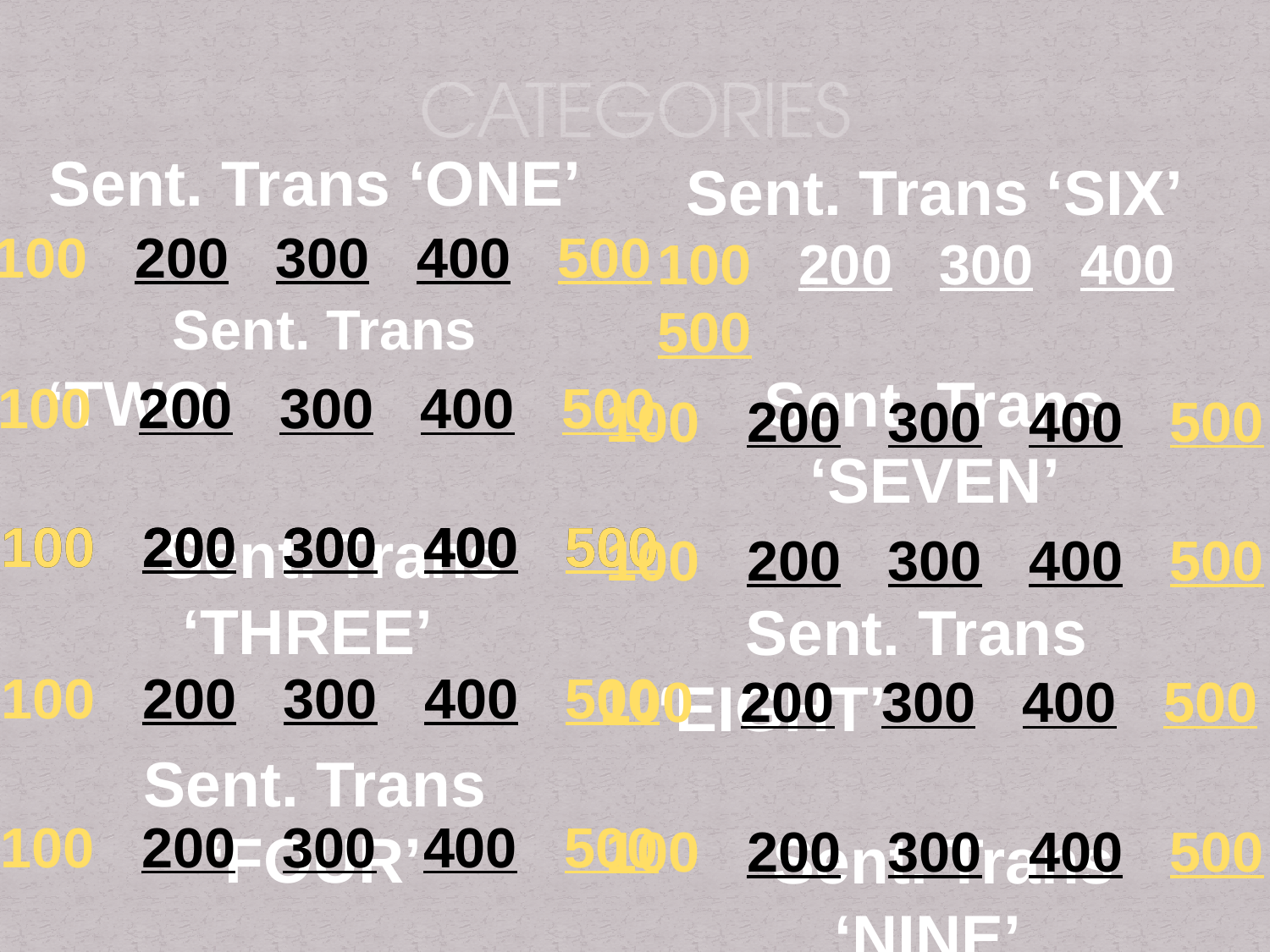

# CATEGORIES
Sent. Trans ‘ONE’

        Sent. Trans ‘TWO’

  Sent. Trans ‘THREE’

Sent. Trans ‘FOUR’

Sent. Trans ‘FIVE’
Sent. Trans ‘SIX’
100   200   300   400   500
Sent. Trans ‘SEVEN’

     Sent. Trans ‘EIGHT’

 Sent. Trans ‘NINE’

 Sent. Trans ‘TEN’

100   200   300   400   500
100   200   300   400   500
100   200   300   400   500
100   200   300   400   500
100   200   300   400   500
100   200   300   400   500
100   200   300   400   500
100   200   300   400   500
100   200   300   400   500
100   200   300   400   500